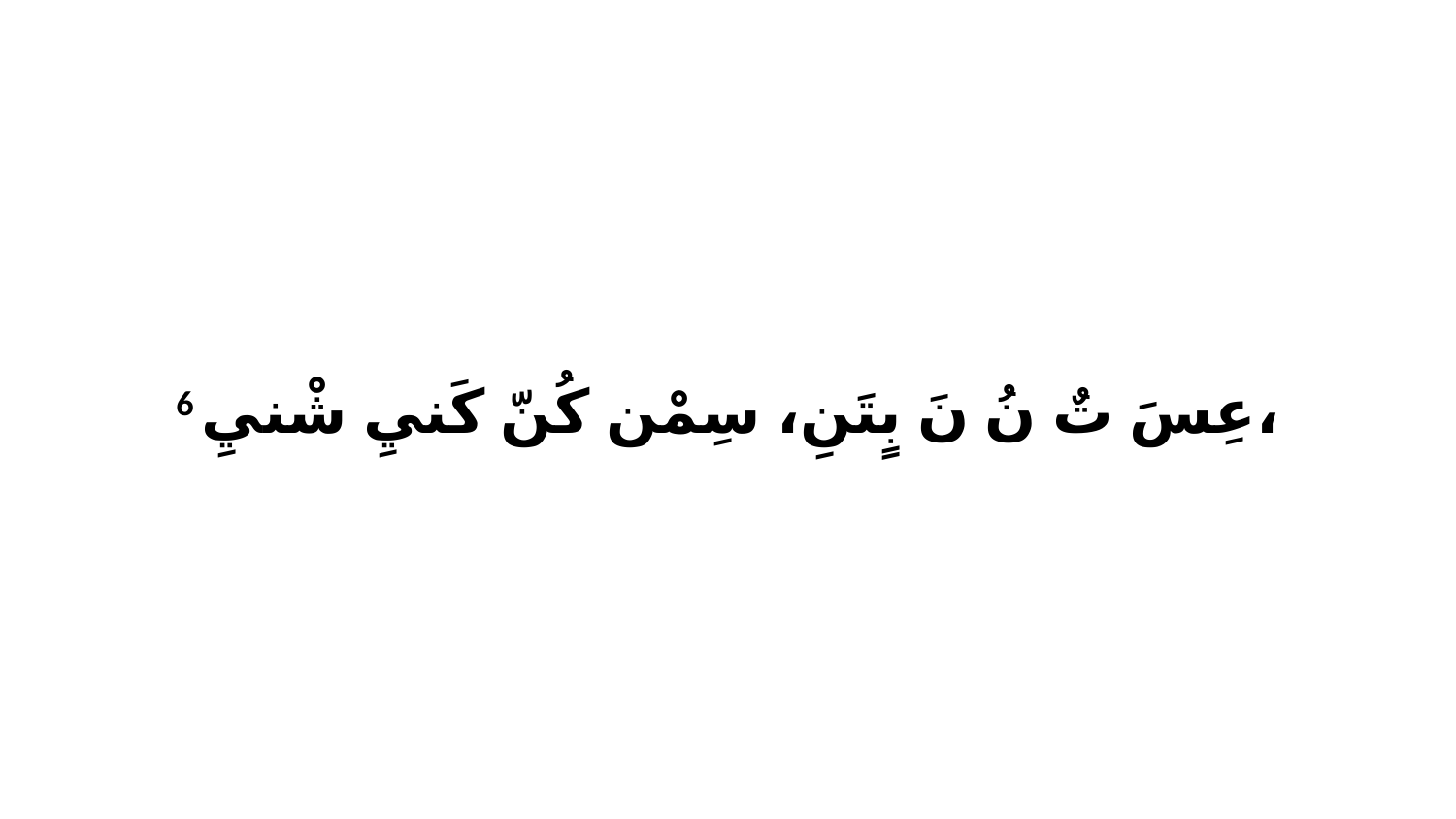

6 عِسَ تٌ نُ نَ بٍتَنِ، سِمْن كُنّ كَنيِ شْنيِ،